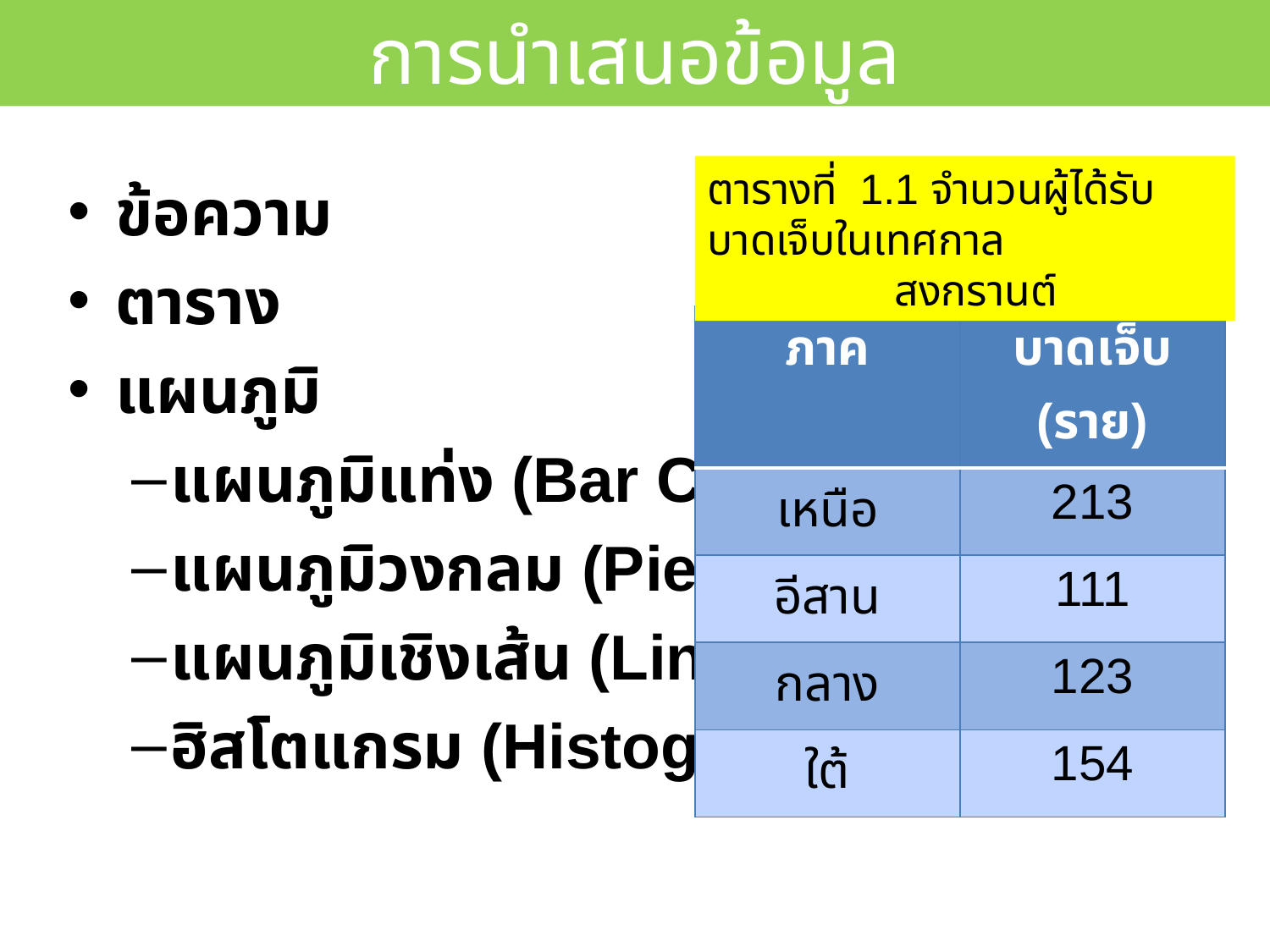

# การนำเสนอข้อมูล
ตารางที่  1.1 จำนวนผู้ได้รับบาดเจ็บในเทศกาล
                 สงกรานต์
ข้อความ
ตาราง
แผนภูมิ
แผนภูมิแท่ง (Bar Chart)
แผนภูมิวงกลม (Pie Chart)
แผนภูมิเชิงเส้น (Line Chart)
ฮิสโตแกรม (Histogram)
| ภาค | บาดเจ็บ (ราย) |
| --- | --- |
| เหนือ | 213 |
| อีสาน | 111 |
| กลาง | 123 |
| ใต้ | 154 |